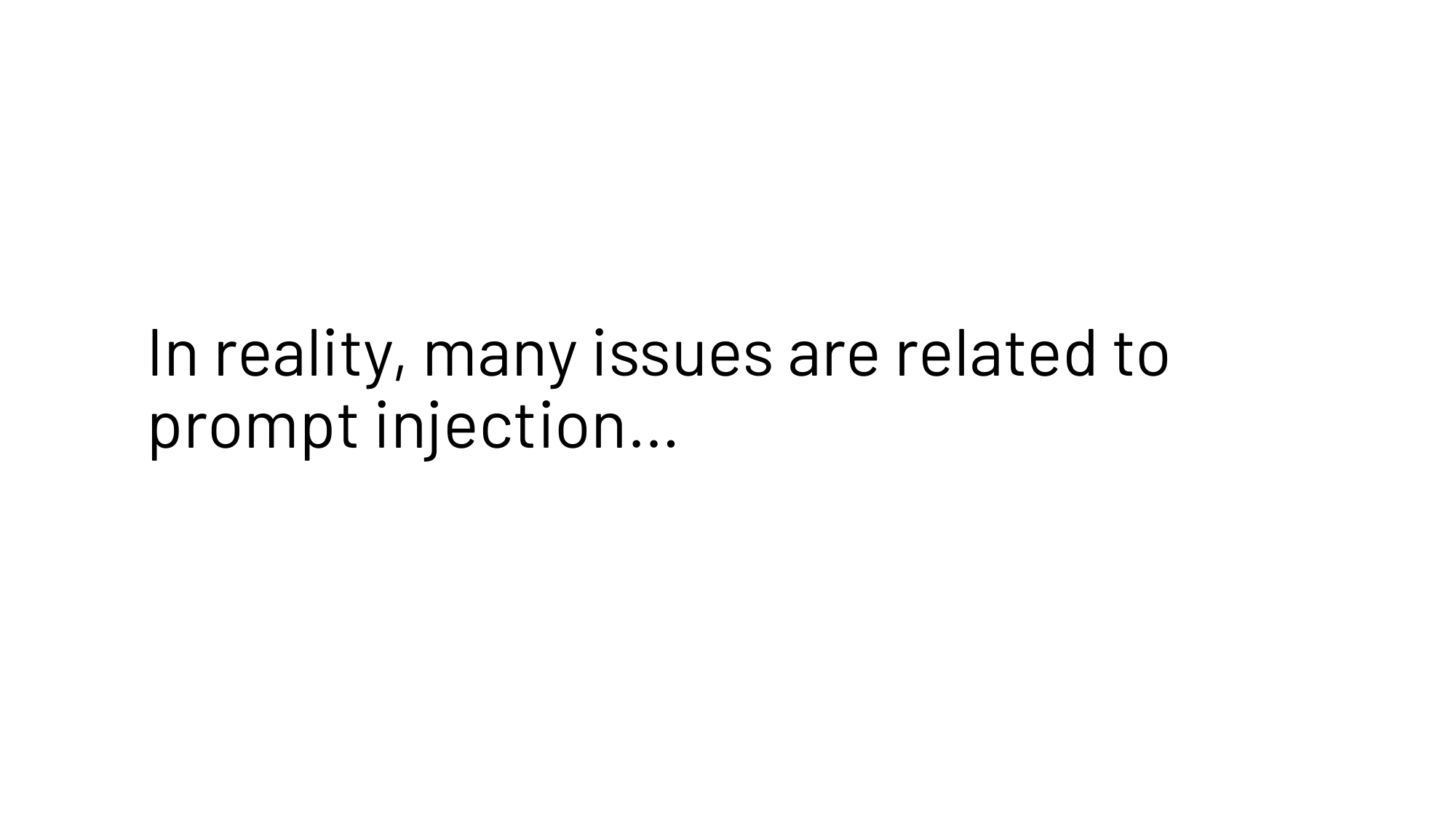

# In reality, many issues are related to prompt injection…